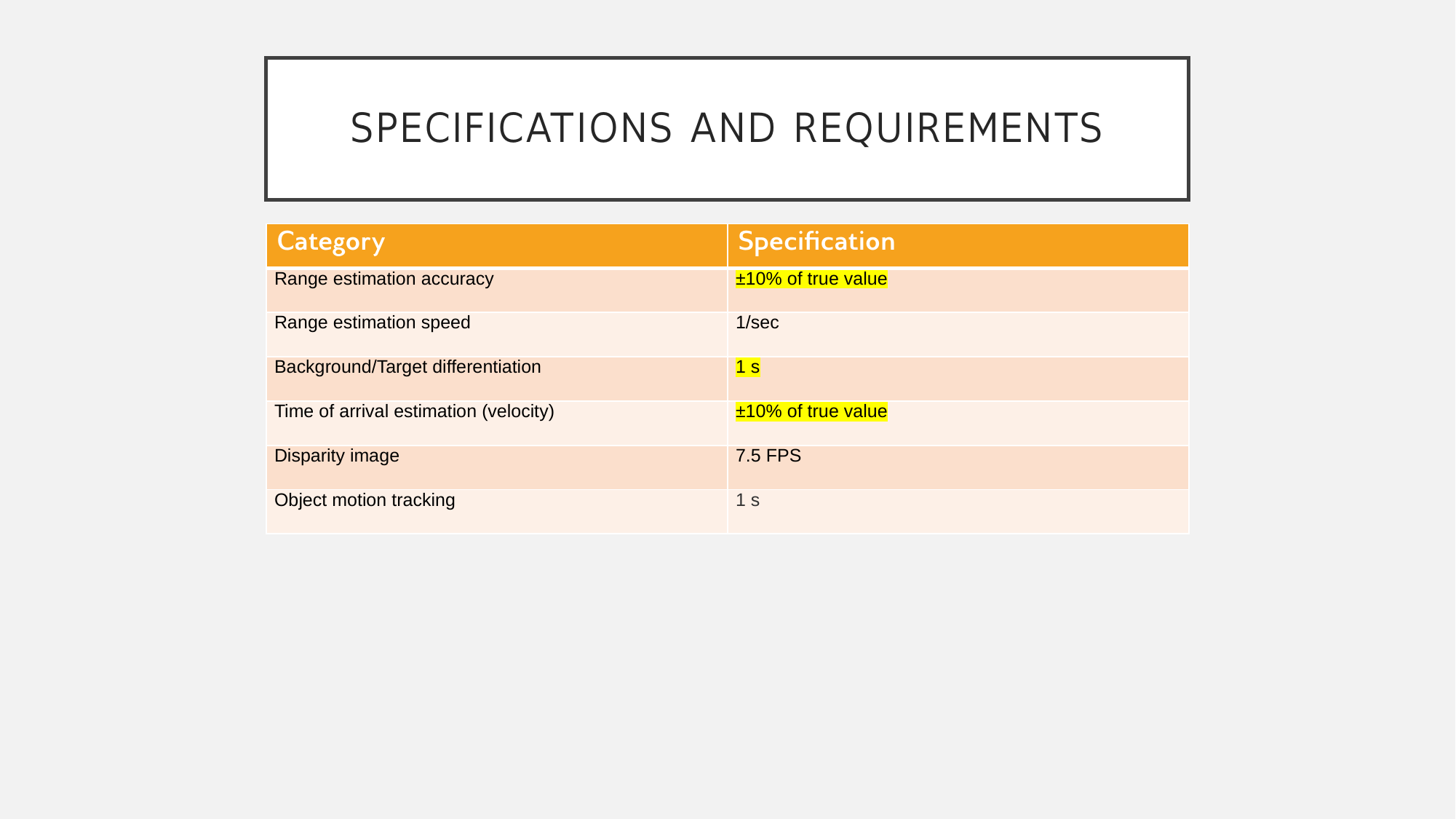

# Specifications and requirements
| Category | Specification |
| --- | --- |
| Range estimation accuracy | ±10% of true value |
| Range estimation speed | 1/sec |
| Background/Target differentiation | 1 s |
| Time of arrival estimation (velocity) | ±10% of true value |
| Disparity image | 7.5 FPS |
| Object motion tracking | 1 s |